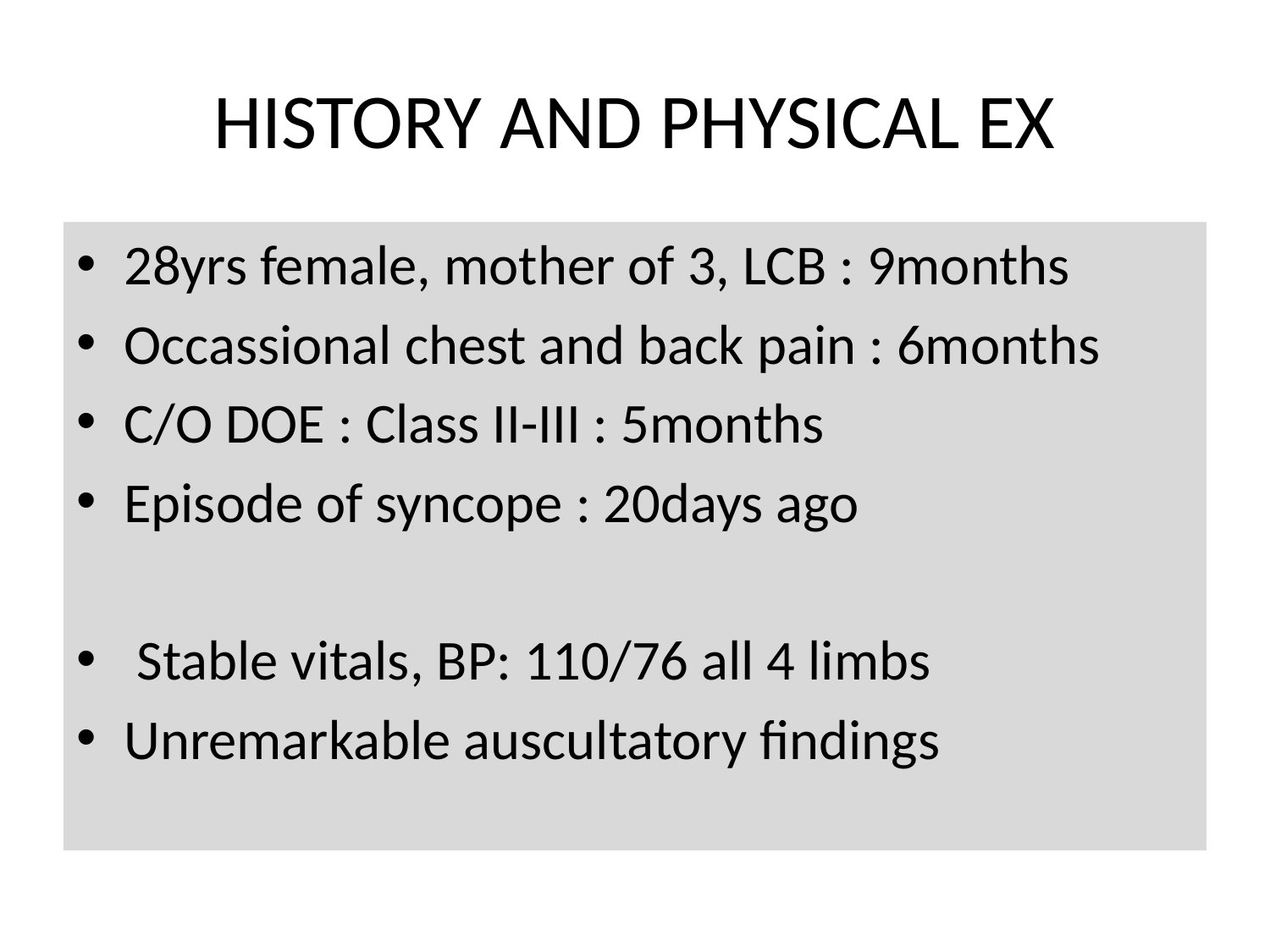

# HISTORY AND PHYSICAL EX
28yrs female, mother of 3, LCB : 9months
Occassional chest and back pain : 6months
C/O DOE : Class II-III : 5months
Episode of syncope : 20days ago

 Stable vitals, BP: 110/76 all 4 limbs
Unremarkable auscultatory findings